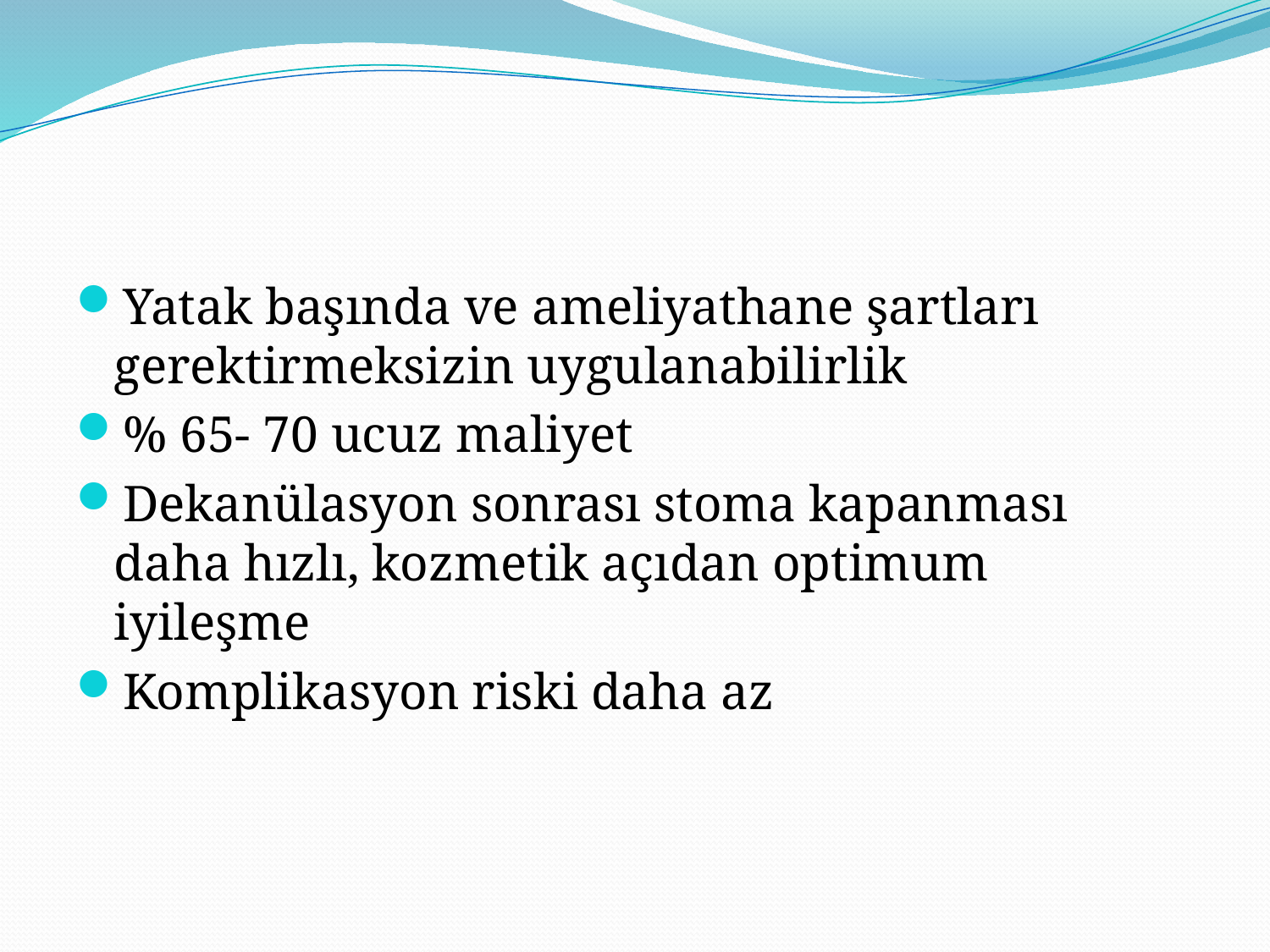

#
Yatak başında ve ameliyathane şartları gerektirmeksizin uygulanabilirlik
% 65- 70 ucuz maliyet
Dekanülasyon sonrası stoma kapanması daha hızlı, kozmetik açıdan optimum iyileşme
Komplikasyon riski daha az